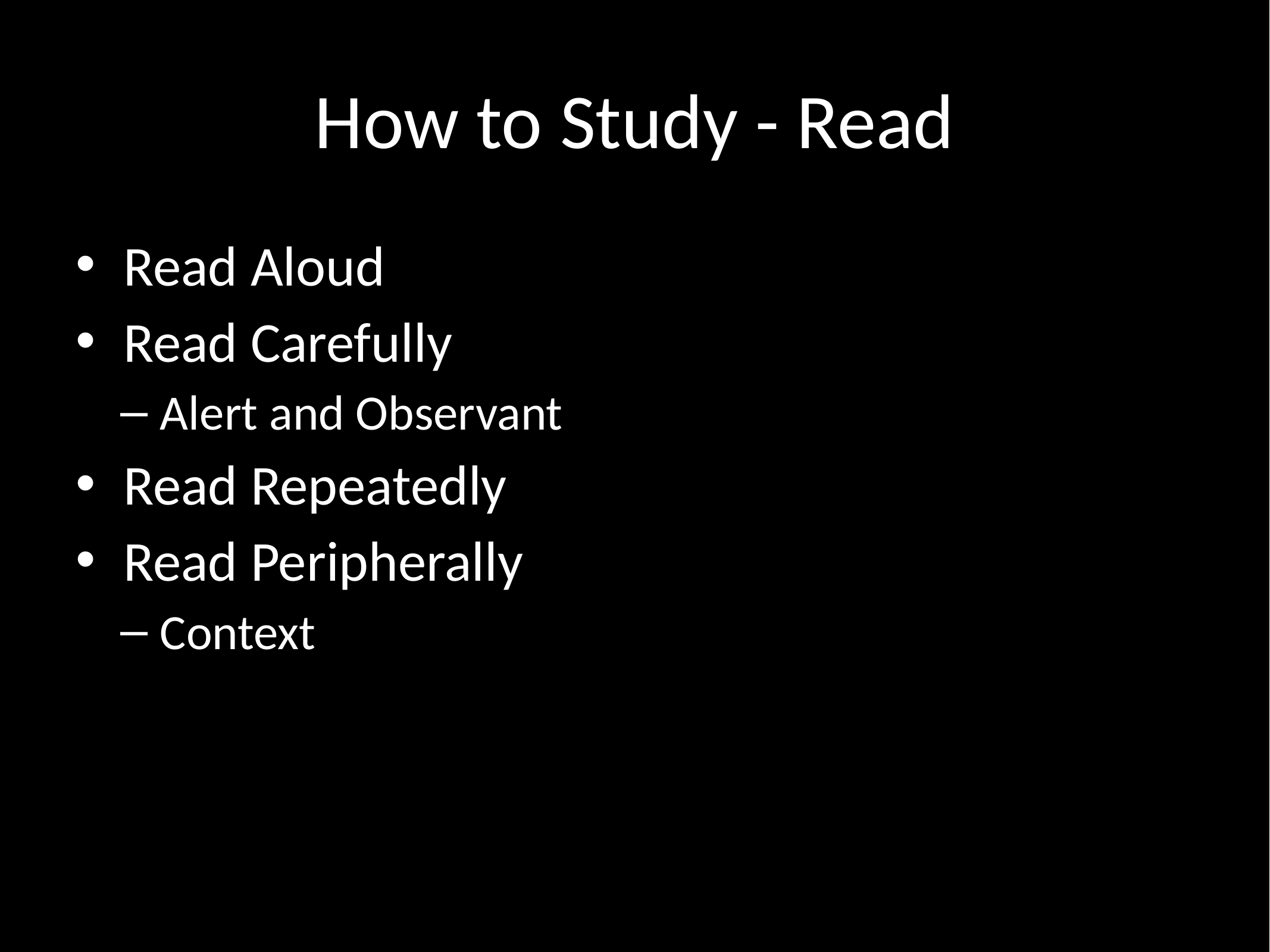

# How to Study - Read
Read Aloud
Read Carefully
Alert and Observant
Read Repeatedly
Read Peripherally
Context